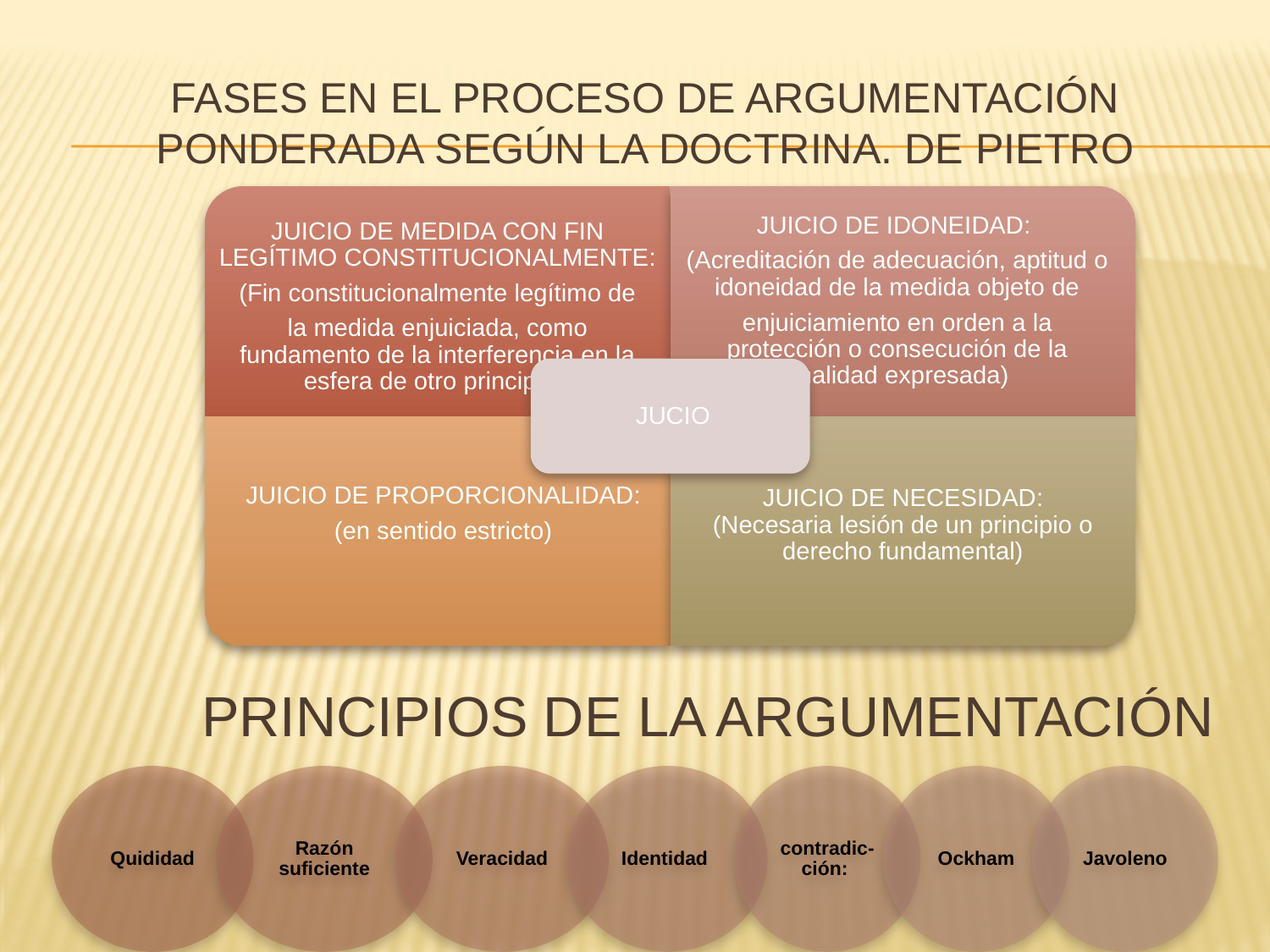

# FASES EN EL PROCESO DE ARGUMENTACIÓN PONDERADA SEGÚN LA DOCTRINA. DE PIETRO
JUICIO DE MEDIDA CON FIN LEGÍTIMO CONSTITUCIONALMENTE:
(Fin constitucionalmente legítimo de
la medida enjuiciada, como fundamento de la interferencia en la esfera de otro principio)
JUICIO DE IDONEIDAD:
(Acreditación de adecuación, aptitud o idoneidad de la medida objeto de
enjuiciamiento en orden a la protección o consecución de la finalidad expresada)
JUICIO DE PROPORCIONALIDAD:
(en sentido estricto)

JUICIO DE NECESIDAD:
(Necesaria lesión de un principio o derecho fundamental)
JUCIO
PRINCIPIOS DE LA ARGUMENTACIÓN
Quididad
Razón suficiente
Veracidad
Identidad
contradic-ción:
Ockham
Javoleno